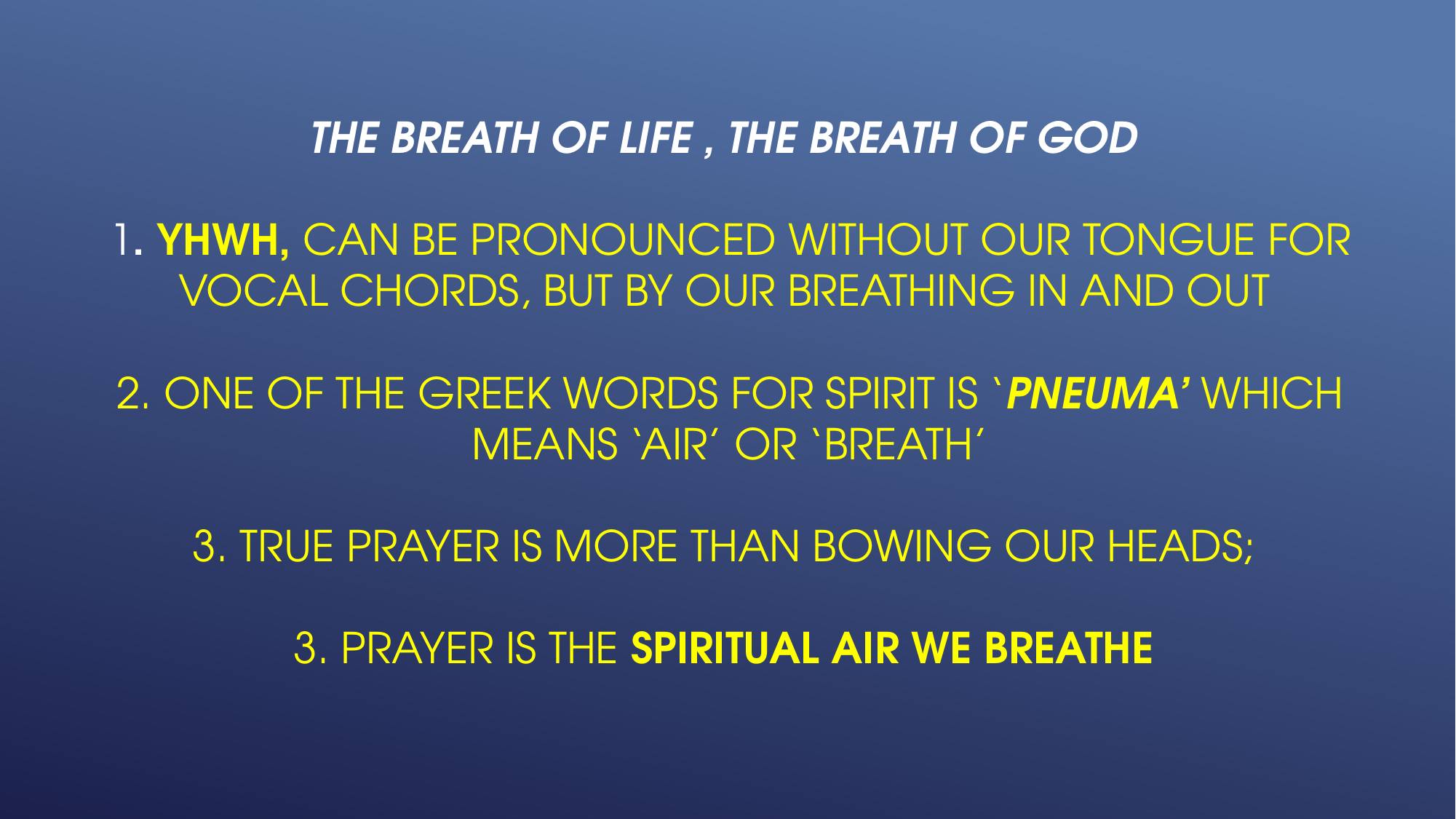

# The breath of Life , the breath of God 1. YHWH, can be pronounced without our tongue for vocal chords, but by our breathing in and out 2. One of the Greek words for Spirit is ‘Pneuma’ which means ‘air’ or ‘breath’ 3. True prayer is more than bowing our heads; 3. prayer is the spiritual air we breathe